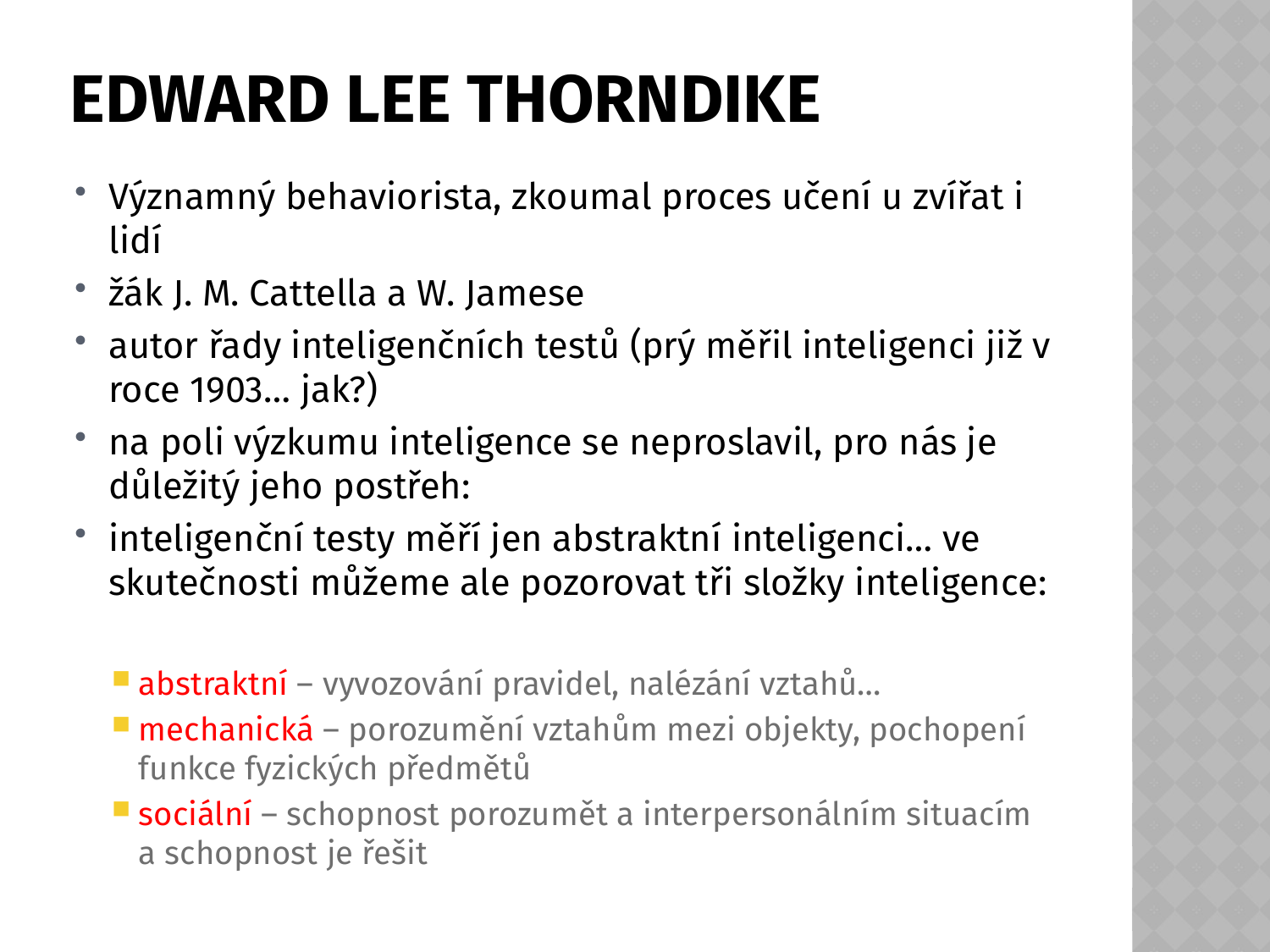

# Edward Lee Thorndike
Významný behaviorista, zkoumal proces učení u zvířat i lidí
žák J. M. Cattella a W. Jamese
autor řady inteligenčních testů (prý měřil inteligenci již v roce 1903… jak?)
na poli výzkumu inteligence se neproslavil, pro nás je důležitý jeho postřeh:
inteligenční testy měří jen abstraktní inteligenci… ve skutečnosti můžeme ale pozorovat tři složky inteligence:

abstraktní – vyvozování pravidel, nalézání vztahů…
mechanická – porozumění vztahům mezi objekty, pochopení funkce fyzických předmětů
sociální – schopnost porozumět a interpersonálním situacím a schopnost je řešit